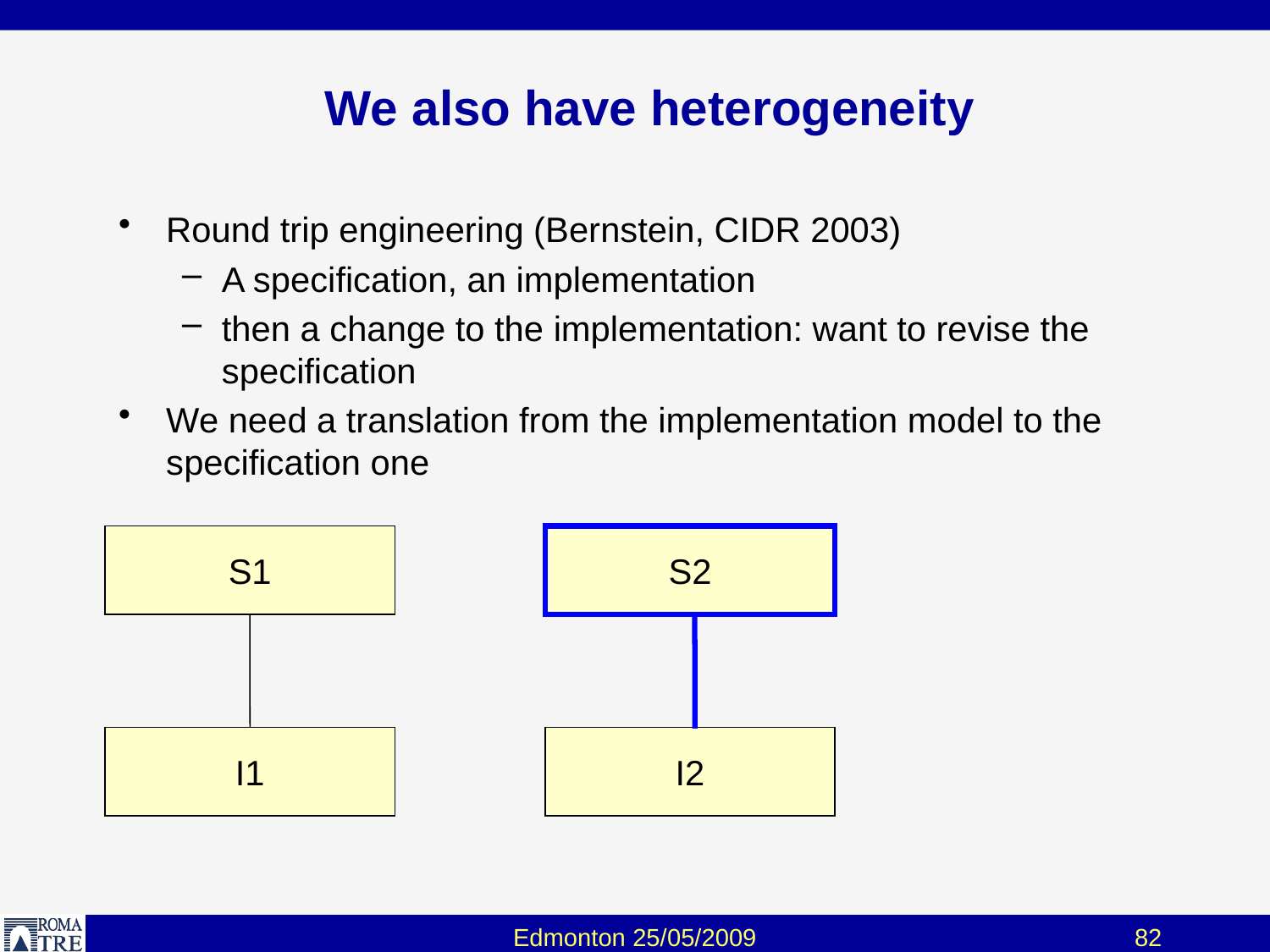

# We also have heterogeneity
Round trip engineering (Bernstein, CIDR 2003)
A specification, an implementation
then a change to the implementation: want to revise the specification
We need a translation from the implementation model to the specification one

S1
S2

I1
I2
Edmonton 25/05/2009
82